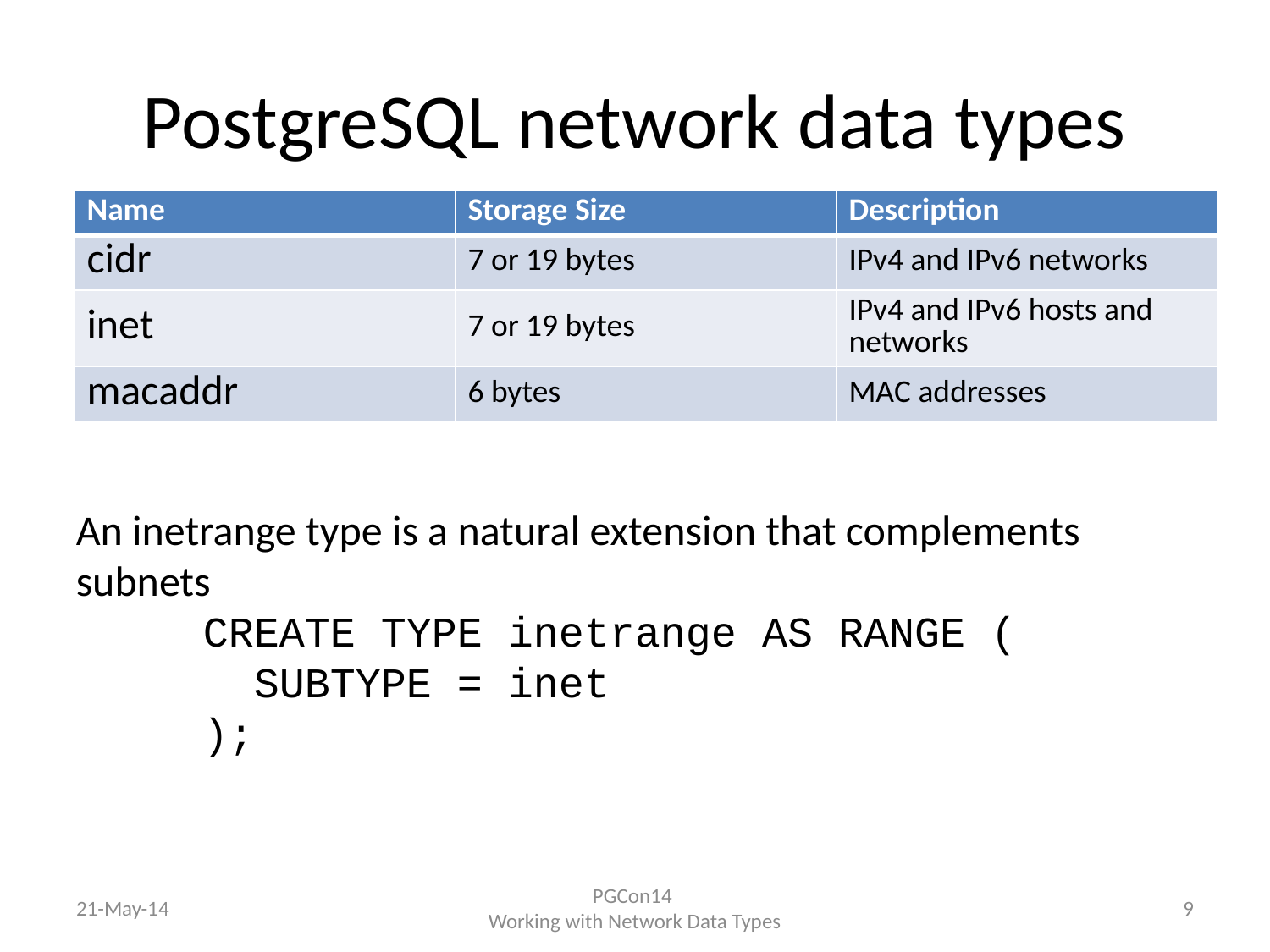

# PostgreSQL network data types
| Name | Storage Size | Description |
| --- | --- | --- |
| cidr | 7 or 19 bytes | IPv4 and IPv6 networks |
| inet | 7 or 19 bytes | IPv4 and IPv6 hosts and networks |
| macaddr | 6 bytes | MAC addresses |
An inetrange type is a natural extension that complements subnets
	CREATE TYPE inetrange AS RANGE (
	  SUBTYPE = inet
	);
21-May-14
PGCon14
Working with Network Data Types
9